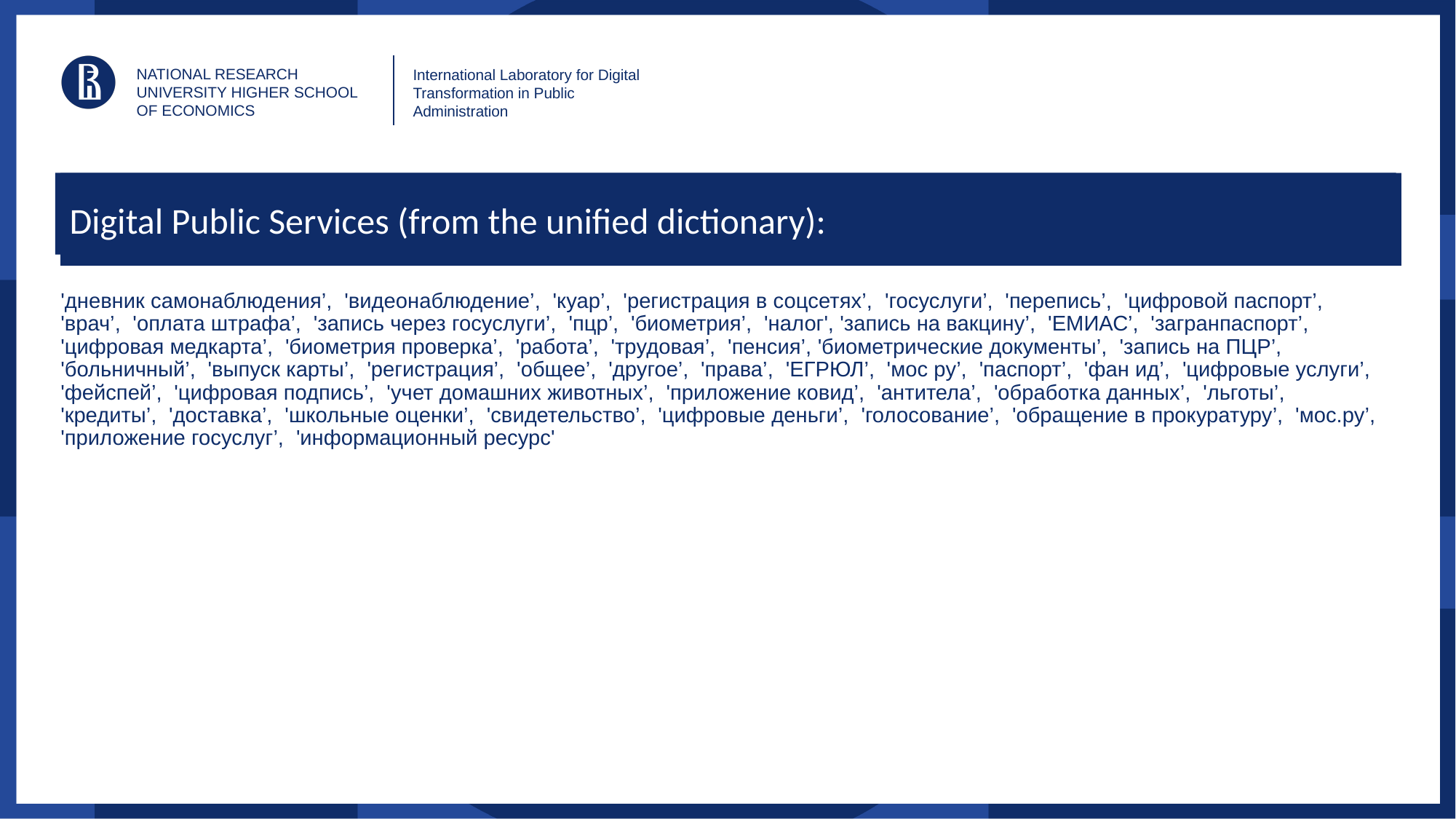

NATIONAL RESEARCH UNIVERSITY HIGHER SCHOOL OF ECONOMICS

International Laboratory for Digital Transformation in Public Administration

Areas of interest

Digital Public Services (from the unified dictionary):
# Our Areas of Interest and Expertise
'дневник самонаблюдения’,  'видеонаблюдение’,  'куар’,  'регистрация в соцсетях’,  'госуслуги’,  'перепись’,  'цифровой паспорт’,  'врач’,  'оплата штрафа’,  'запись через госуслуги’,  'пцр’,  'биометрия’,  'налог', 'запись на вакцину’,  'ЕМИАС’,  'загранпаспорт’,  'цифровая медкарта’,  'биометрия проверка’,  'работа’,  'трудовая’,  'пенсия’, 'биометрические документы’,  'запись на ПЦР’,  'больничный’,  'выпуск карты’,  'регистрация’,  'общее’,  'другое’,  'права’,  'ЕГРЮЛ’,  'мос ру’,  'паспорт’,  'фан ид’,  'цифровые услуги’,  'фейспей’,  'цифровая подпись’,  'учет домашних животных’,  'приложение ковид’,  'антитела’,  'обработка данных’,  'льготы’,  'кредиты’,  'доставка’,  'школьные оценки’,  'свидетельство’,  'цифровые деньги’,  'голосование’,  'обращение в прокуратуру’,  'мос.ру’,  'приложение госуслуг’,  'информационный ресурс'